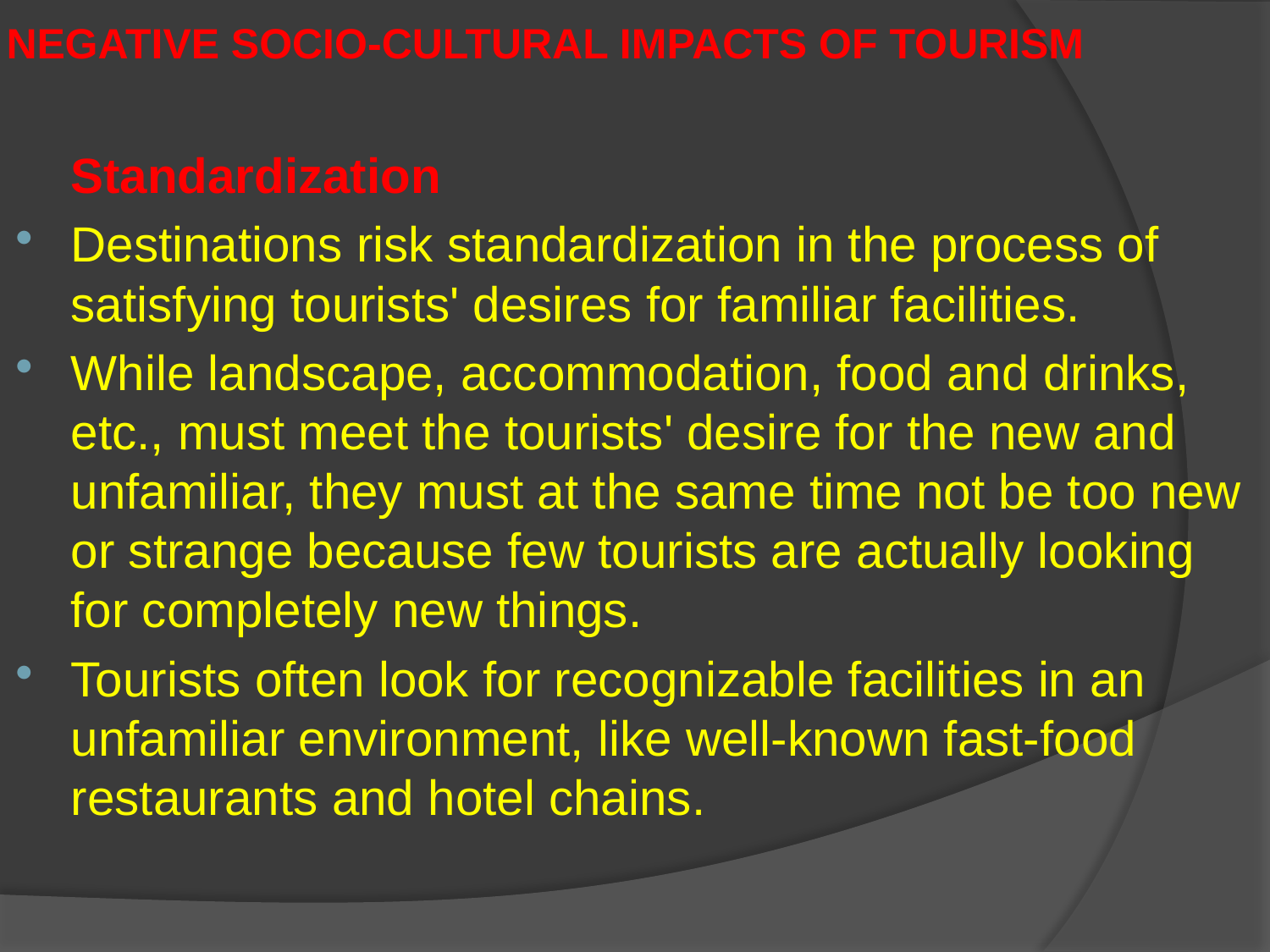

# NEGATIVE SOCIO-CULTURAL IMPACTS OF TOURISM
	Standardization
Destinations risk standardization in the process of satisfying tourists' desires for familiar facilities.
While landscape, accommodation, food and drinks, etc., must meet the tourists' desire for the new and unfamiliar, they must at the same time not be too new or strange because few tourists are actually looking for completely new things.
Tourists often look for recognizable facilities in an unfamiliar environment, like well-known fast-food restaurants and hotel chains.